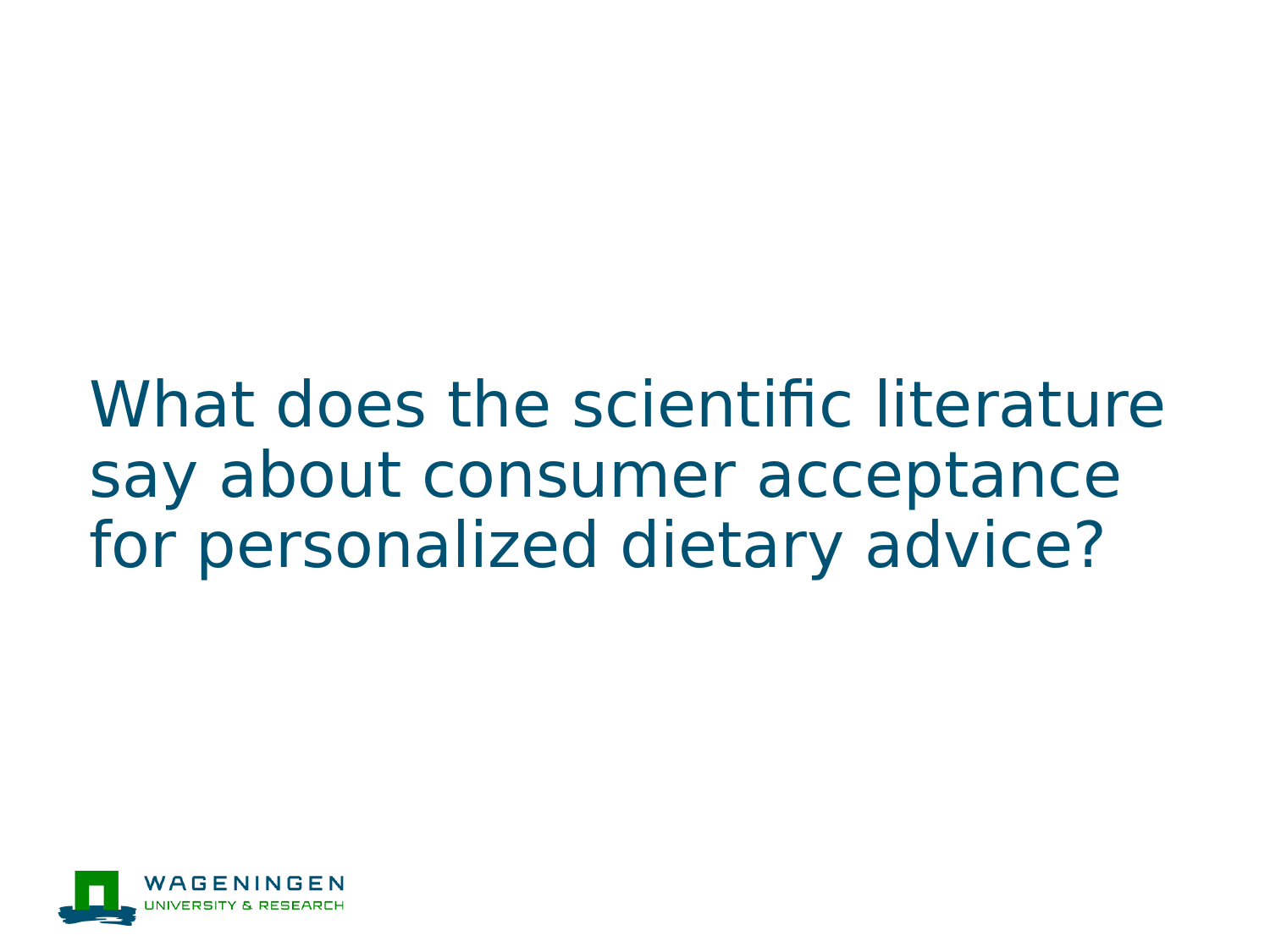

# What does the scientific literature say about consumer acceptance for personalized dietary advice?